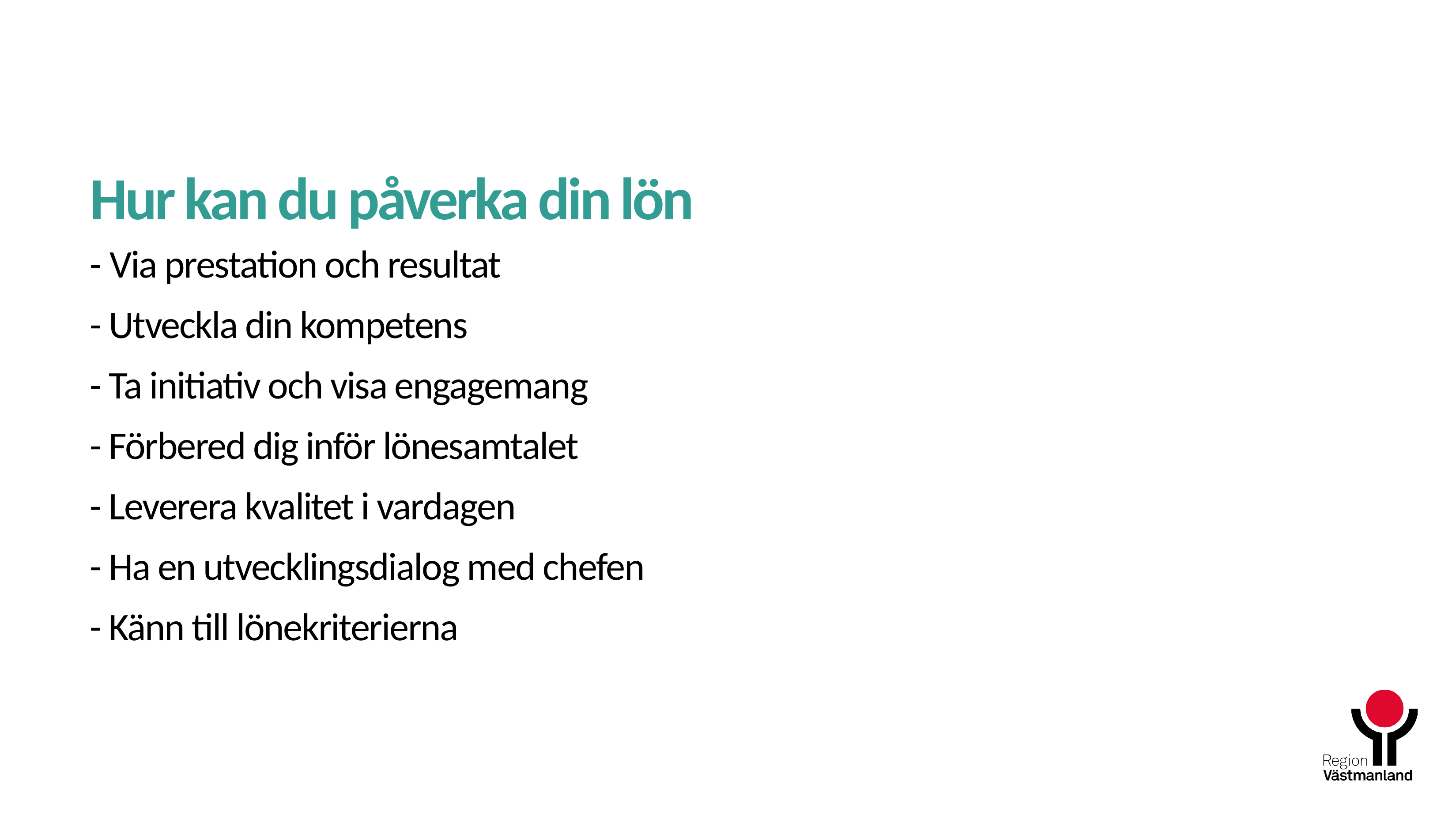

# Hur kan du påverka din lön
- Via prestation och resultat
- Utveckla din kompetens
- Ta initiativ och visa engagemang
- Förbered dig inför lönesamtalet
- Leverera kvalitet i vardagen
- Ha en utvecklingsdialog med chefen
- Känn till lönekriterierna